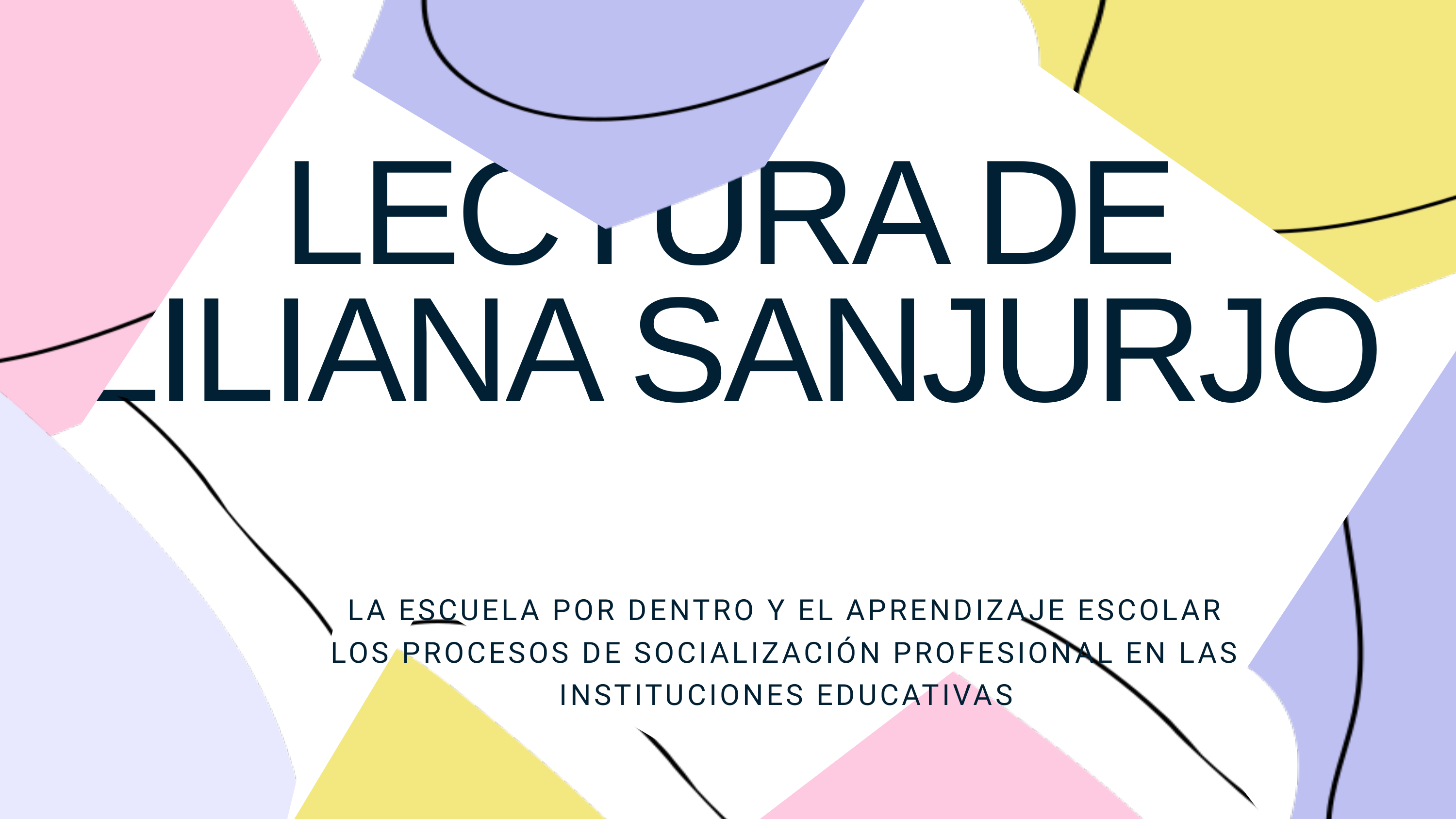

LECTURA DE LILIANA SANJURJO

LA ESCUELA POR DENTRO Y EL APRENDIZAJE ESCOLAR LOS PROCESOS DE SOCIALIZACIÓN PROFESIONAL EN LAS INSTITUCIONES EDUCATIVAS